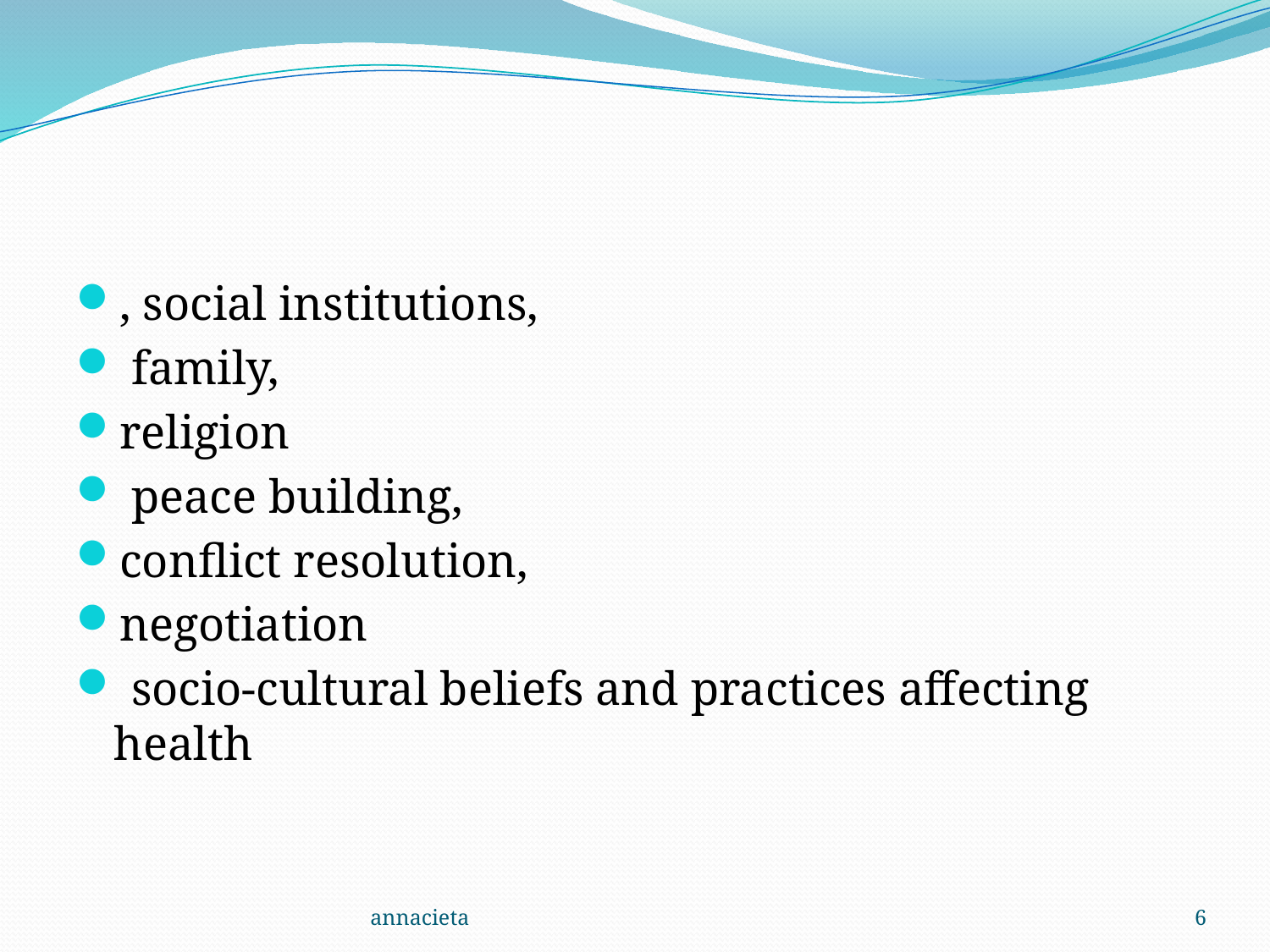

#
, social institutions,
 family,
religion
 peace building,
conflict resolution,
negotiation
 socio-cultural beliefs and practices affecting health

annacieta
6